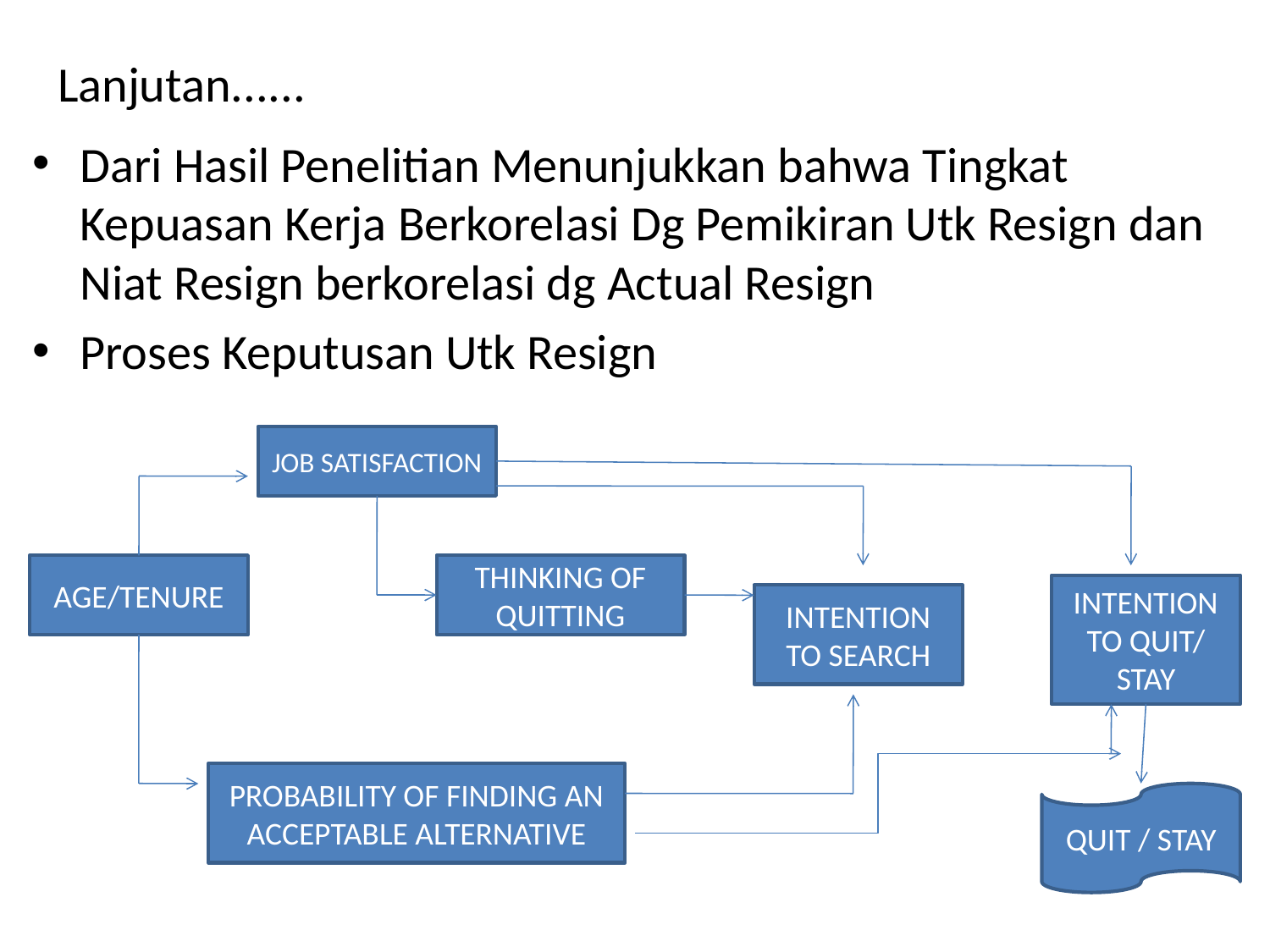

# Lanjutan......
Dari Hasil Penelitian Menunjukkan bahwa Tingkat Kepuasan Kerja Berkorelasi Dg Pemikiran Utk Resign dan Niat Resign berkorelasi dg Actual Resign
Proses Keputusan Utk Resign

JOB SATISFACTION
AGE/TENURE
THINKING OF QUITTING
INTENTION TO QUIT/ STAY
INTENTION TO SEARCH
PROBABILITY OF FINDING AN ACCEPTABLE ALTERNATIVE
QUIT / STAY